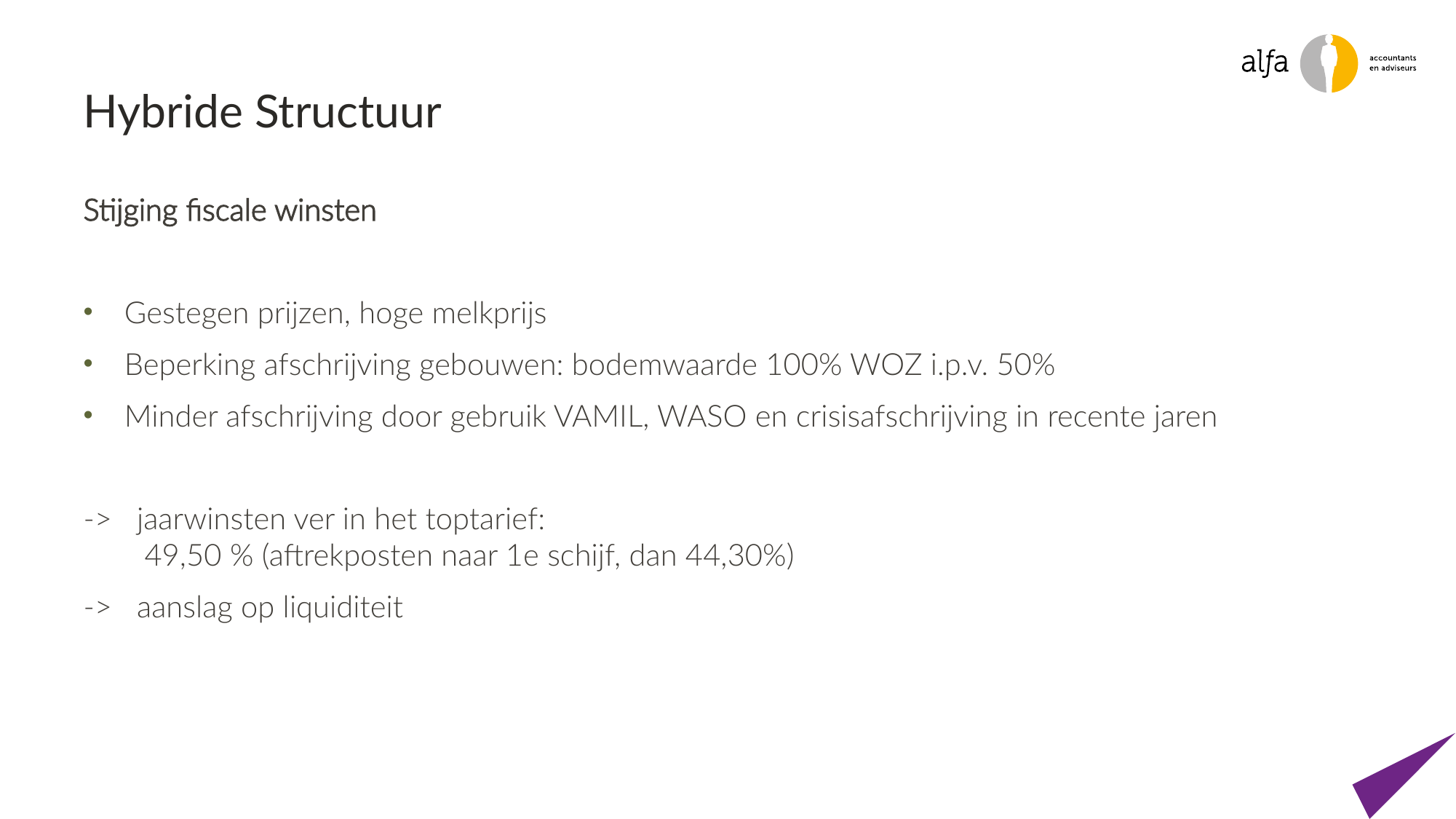

# Hybride Structuur
Stijging fiscale winsten

Gestegen prijzen, hoge melkprijs
Beperking afschrijving gebouwen: bodemwaarde 100% WOZ i.p.v. 50%
Minder afschrijving door gebruik VAMIL, WASO en crisisafschrijving in recente jaren

->   jaarwinsten ver in het toptarief:
    49,50 % (aftrekposten naar 1e schijf, dan 44,30%)
->   aanslag op liquiditeit